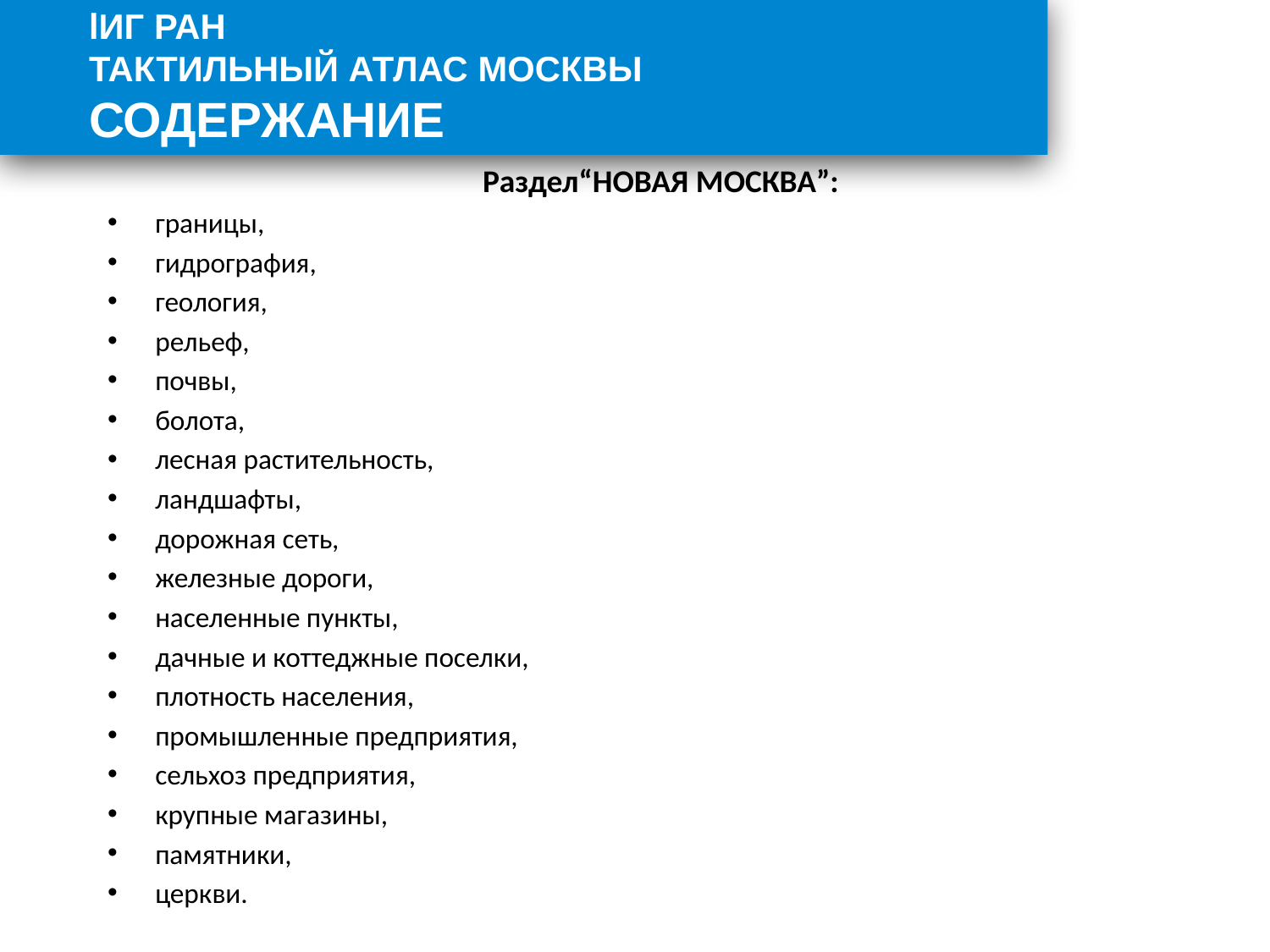

IИГ РАН
ТАКТИЛЬНЫЙ АТЛАС МОСКВЫ
СОДЕРЖАНИЕ
Раздел“НОВАЯ МОСКВА”:
границы,
гидрография,
геология,
рельеф,
почвы,
болота,
лесная растительность,
ландшафты,
дорожная сеть,
железные дороги,
населенные пункты,
дачные и коттеджные поселки,
плотность населения,
промышленные предприятия,
сельхоз предприятия,
крупные магазины,
памятники,
церкви.